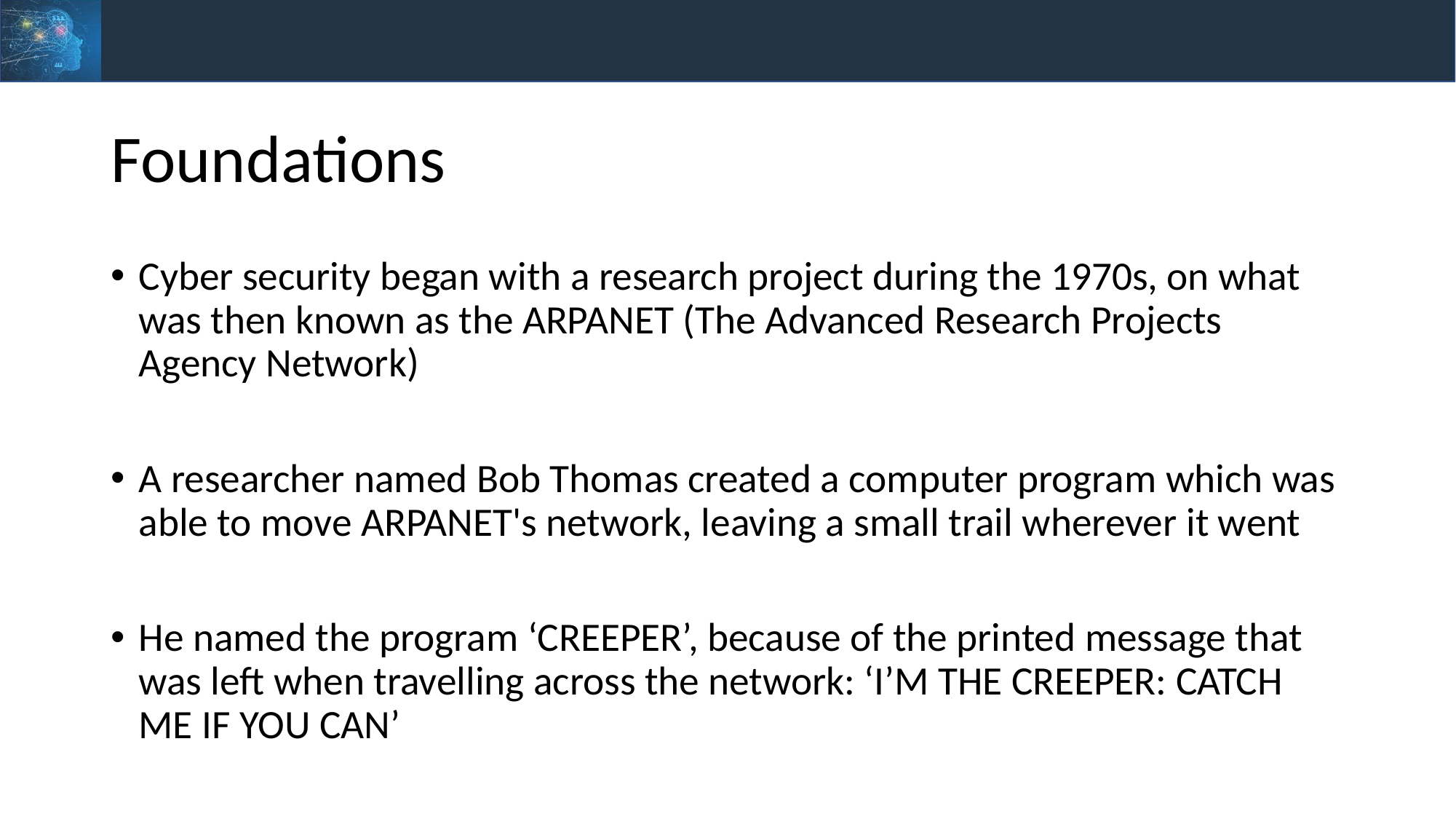

# Foundations
Cyber security began with a research project during the 1970s, on what was then known as the ARPANET (The Advanced Research Projects Agency Network)

A researcher named Bob Thomas created a computer program which was able to move ARPANET's network, leaving a small trail wherever it went

He named the program ‘CREEPER’, because of the printed message that was left when travelling across the network: ‘I’M THE CREEPER: CATCH ME IF YOU CAN’